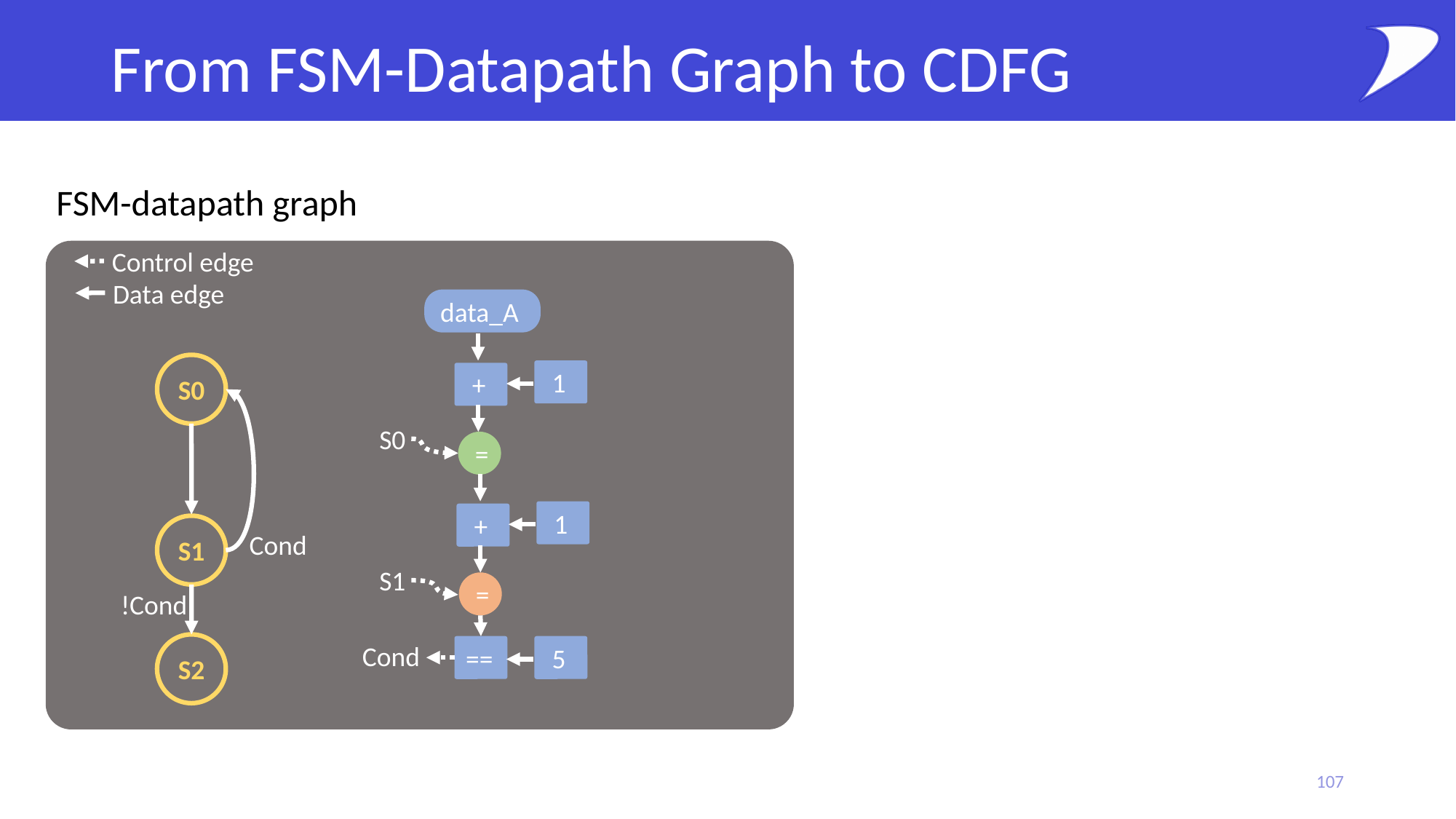

# From FSM-Datapath Graph to CDFG
FSM-datapath graph
Control edge

Data edge
data_A
S0
 1
 +
S0
=
 1
 +
S1
Cond
S1
=
!Cond
Cond
S2
==
 5
107